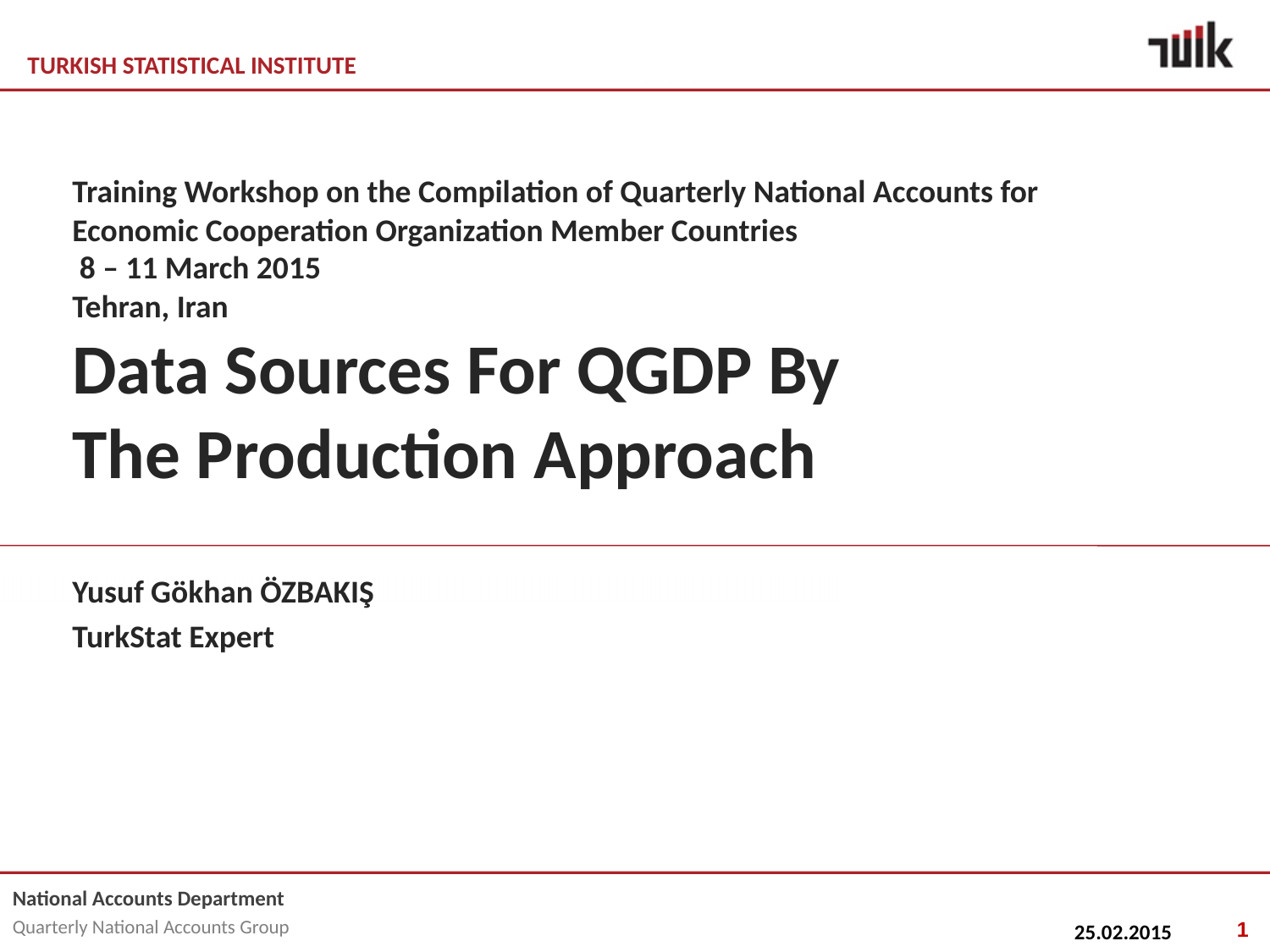

# Training Workshop on the Compilation of Quarterly National Accounts for Economic Cooperation Organization Member Countries  8 – 11 March 2015 Tehran, Iran Data Sources For QGDP By The Production Approach
Yusuf Gökhan ÖZBAKIŞ
TurkStat Expert
1
25.02.2015